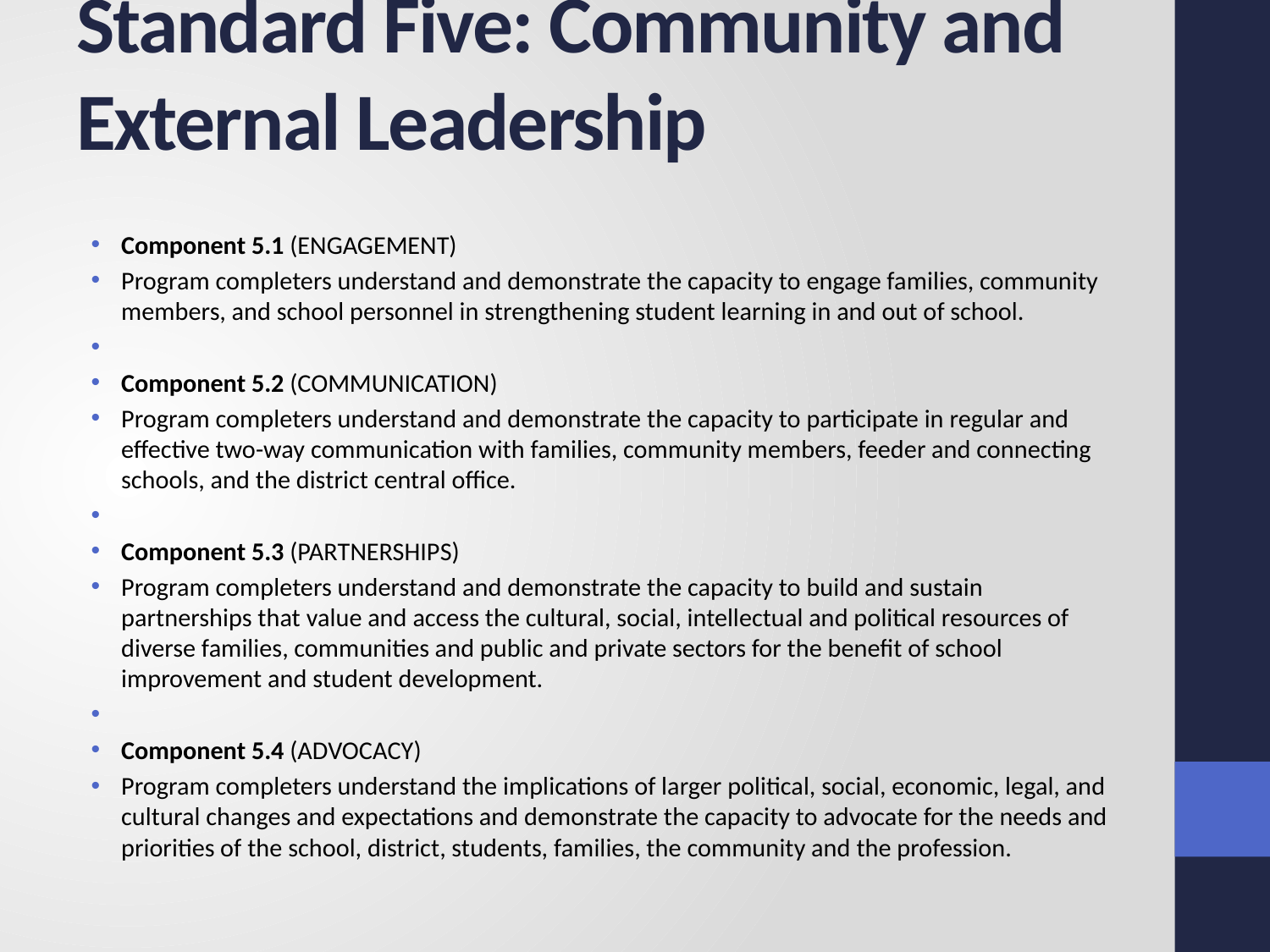

# Standard Five: Community and External Leadership
Component 5.1 (ENGAGEMENT)
Program completers understand and demonstrate the capacity to engage families, community members, and school personnel in strengthening student learning in and out of school.

Component 5.2 (COMMUNICATION)
Program completers understand and demonstrate the capacity to participate in regular and effective two-way communication with families, community members, feeder and connecting schools, and the district central office.

Component 5.3 (PARTNERSHIPS)
Program completers understand and demonstrate the capacity to build and sustain partnerships that value and access the cultural, social, intellectual and political resources of diverse families, communities and public and private sectors for the benefit of school improvement and student development.

Component 5.4 (ADVOCACY)
Program completers understand the implications of larger political, social, economic, legal, and cultural changes and expectations and demonstrate the capacity to advocate for the needs and priorities of the school, district, students, families, the community and the profession.